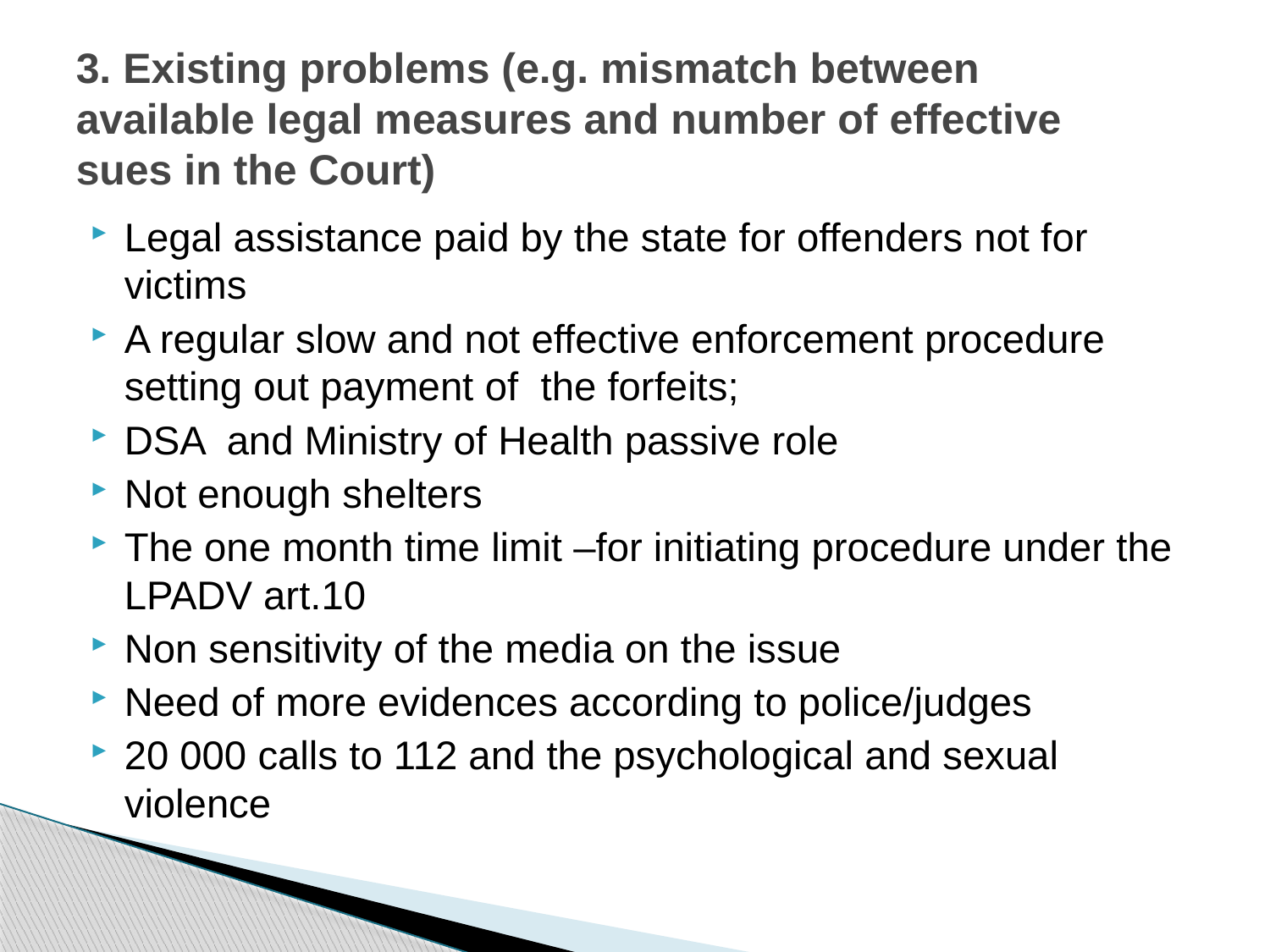

# 3. Existing problems (e.g. mismatch between available legal measures and number of effective sues in the Court)
Legal assistance paid by the state for offenders not for victims
A regular slow and not effective enforcement procedure setting out payment of  the forfeits;
DSA  and Ministry of Health passive role
Not enough shelters
The one month time limit –for initiating procedure under the LPADV art.10
Non sensitivity of the media on the issue
Need of more evidences according to police/judges
20 000 calls to 112 and the psychological and sexual violence